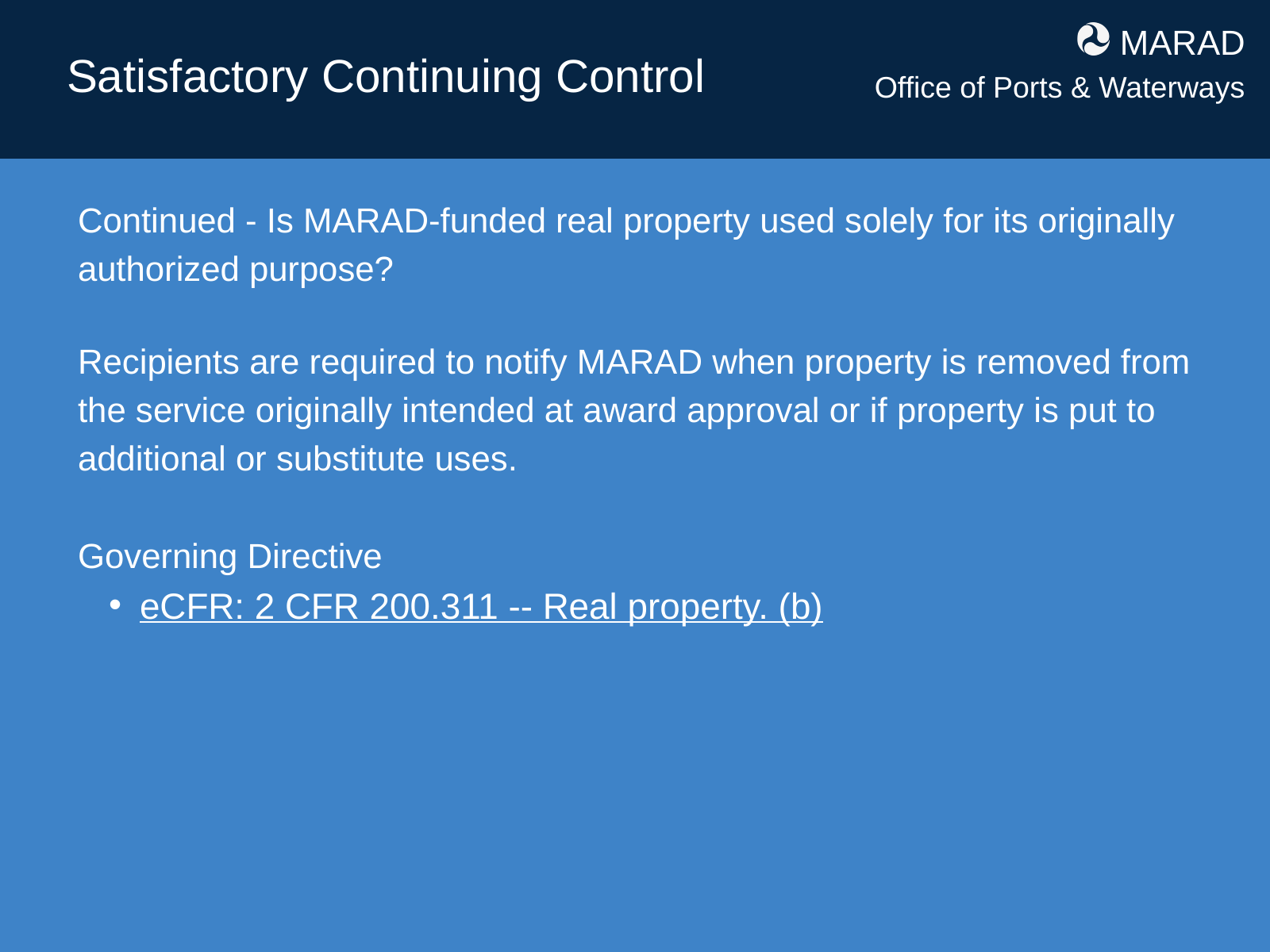

MARAD
Office of Ports & Waterways

Satisfactory Continuing Control
Continued - Is MARAD-funded real property used solely for its originally authorized purpose?

Recipients are required to notify MARAD when property is removed from the service originally intended at award approval or if property is put to additional or substitute uses.

Governing Directive
eCFR: 2 CFR 200.311 -- Real property. (b)